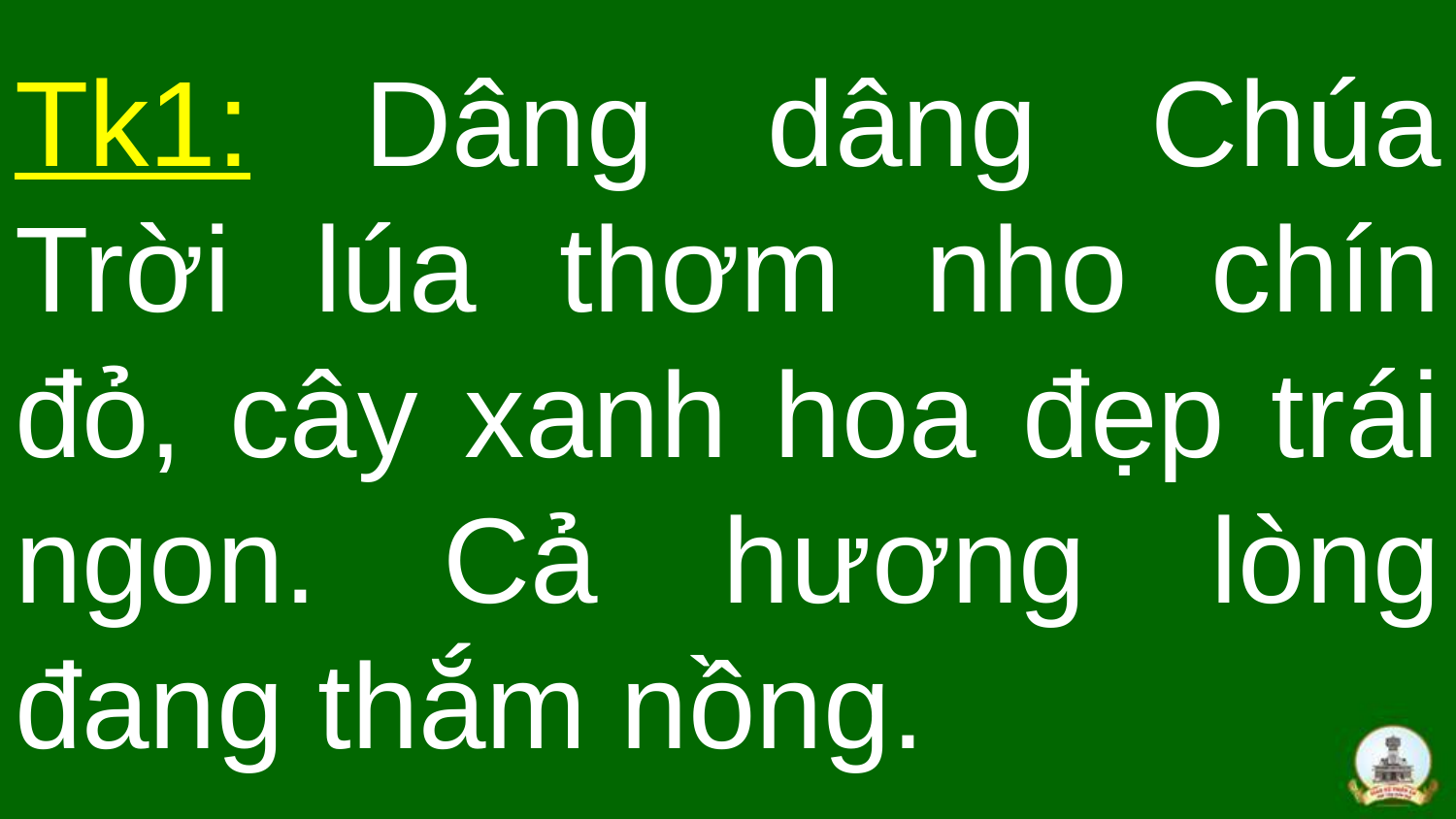

# Tk1: Dâng dâng Chúa Trời lúa thơm nho chín đỏ, cây xanh hoa đẹp trái ngon. Cả hương lòng đang thắm nồng.